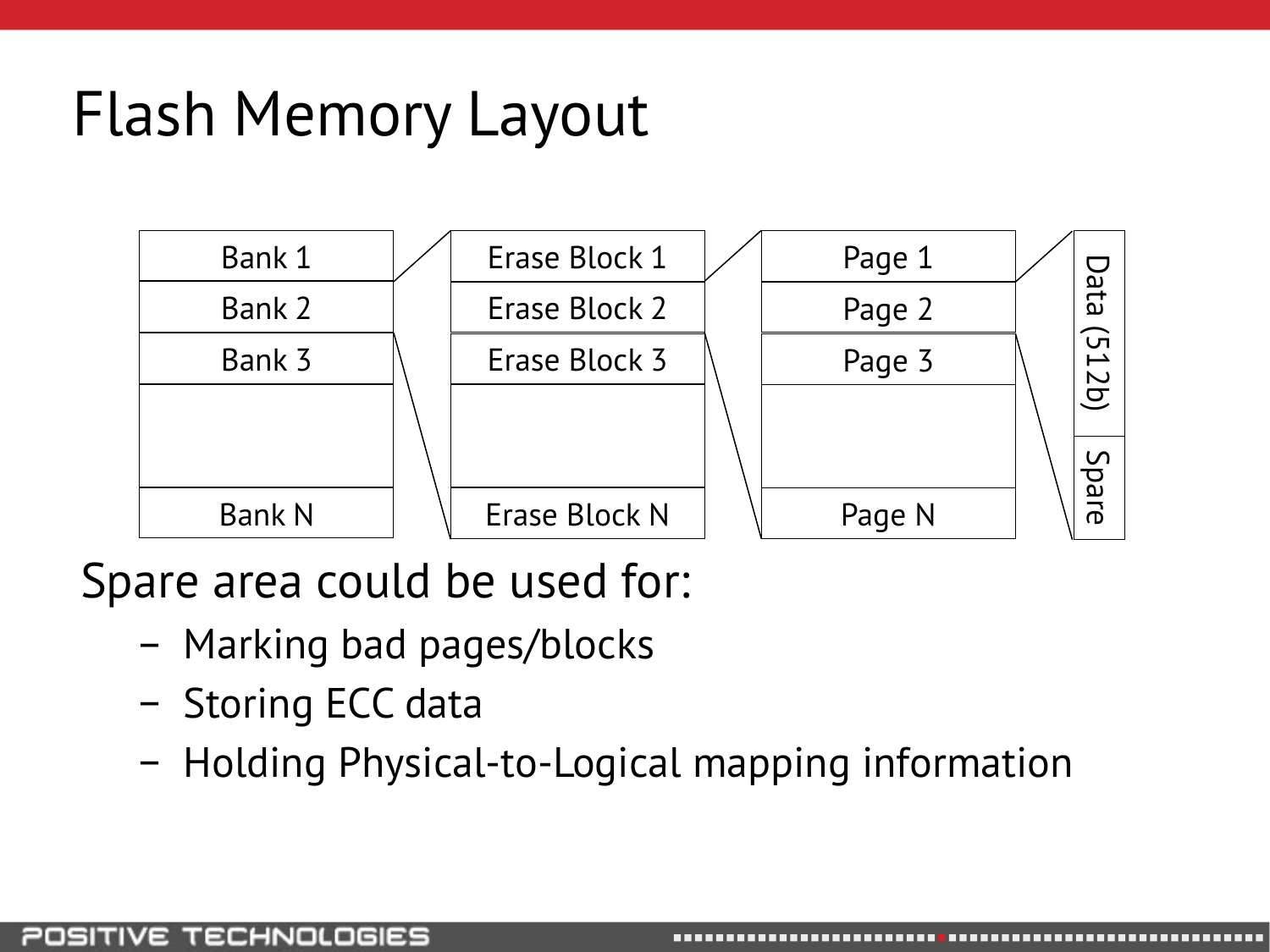

# Flash Memory Layout

Spare area could be used for:
Marking bad pages/blocks
Storing ECC data
Holding Physical-to-Logical mapping information
Bank 1
Erase Block 1
Page 1
Bank 2
Erase Block 2
Page 2
Data (512b)
Bank 3
Erase Block 3
Page 3

Spare
Bank N
Erase Block N
Page N